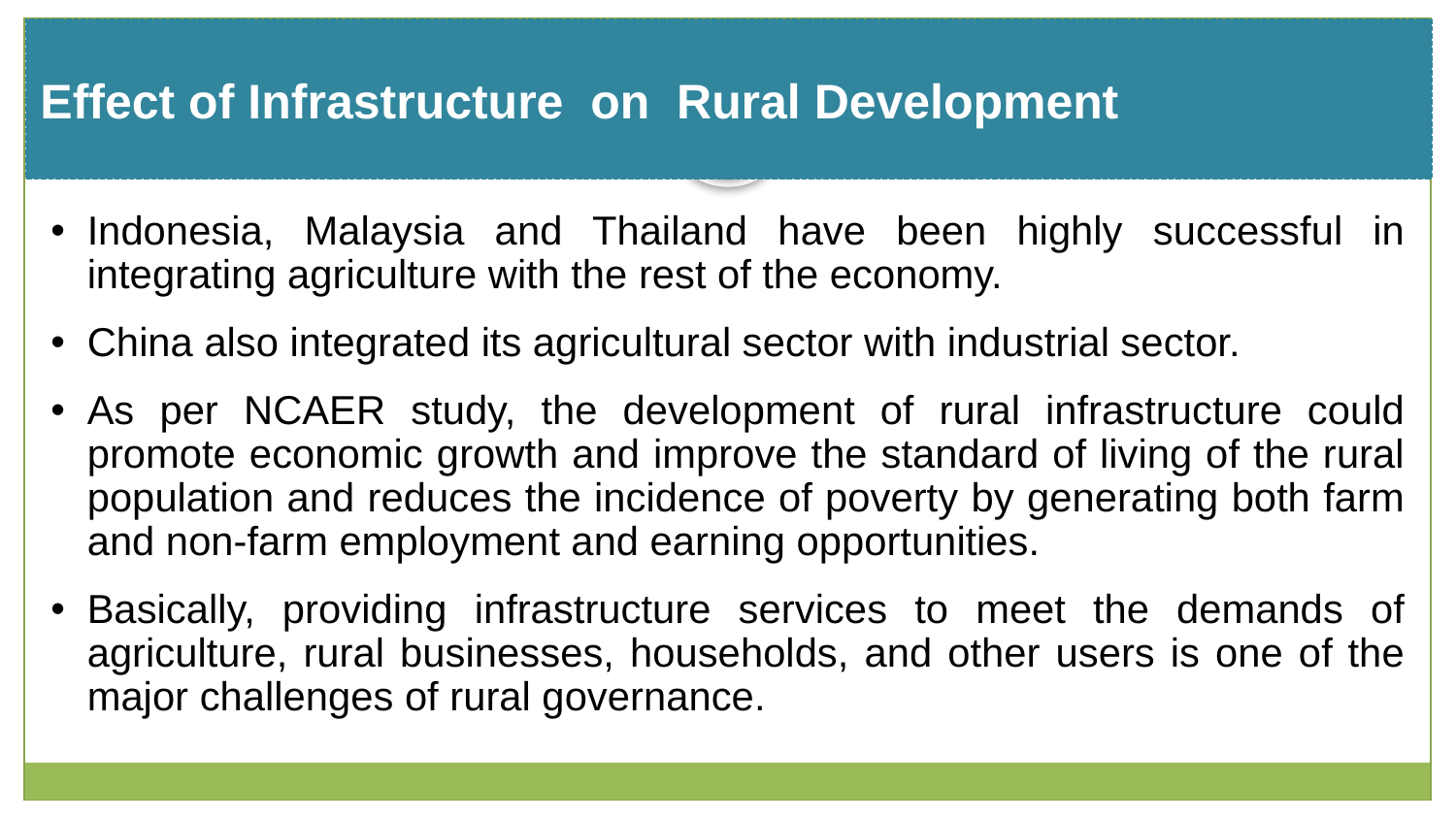

Effect of Infrastructure  on  Rural Development
# Slide Title
Indonesia, Malaysia and Thailand have been highly successful in integrating agriculture with the rest of the economy.
China also integrated its agricultural sector with industrial sector.
As per NCAER study, the development of rural infrastructure could promote economic growth and improve the standard of living of the rural population and reduces the incidence of poverty by generating both farm and non-farm employment and earning opportunities.
Basically, providing infrastructure services to meet the demands of agriculture, rural businesses, households, and other users is one of the major challenges of rural governance.